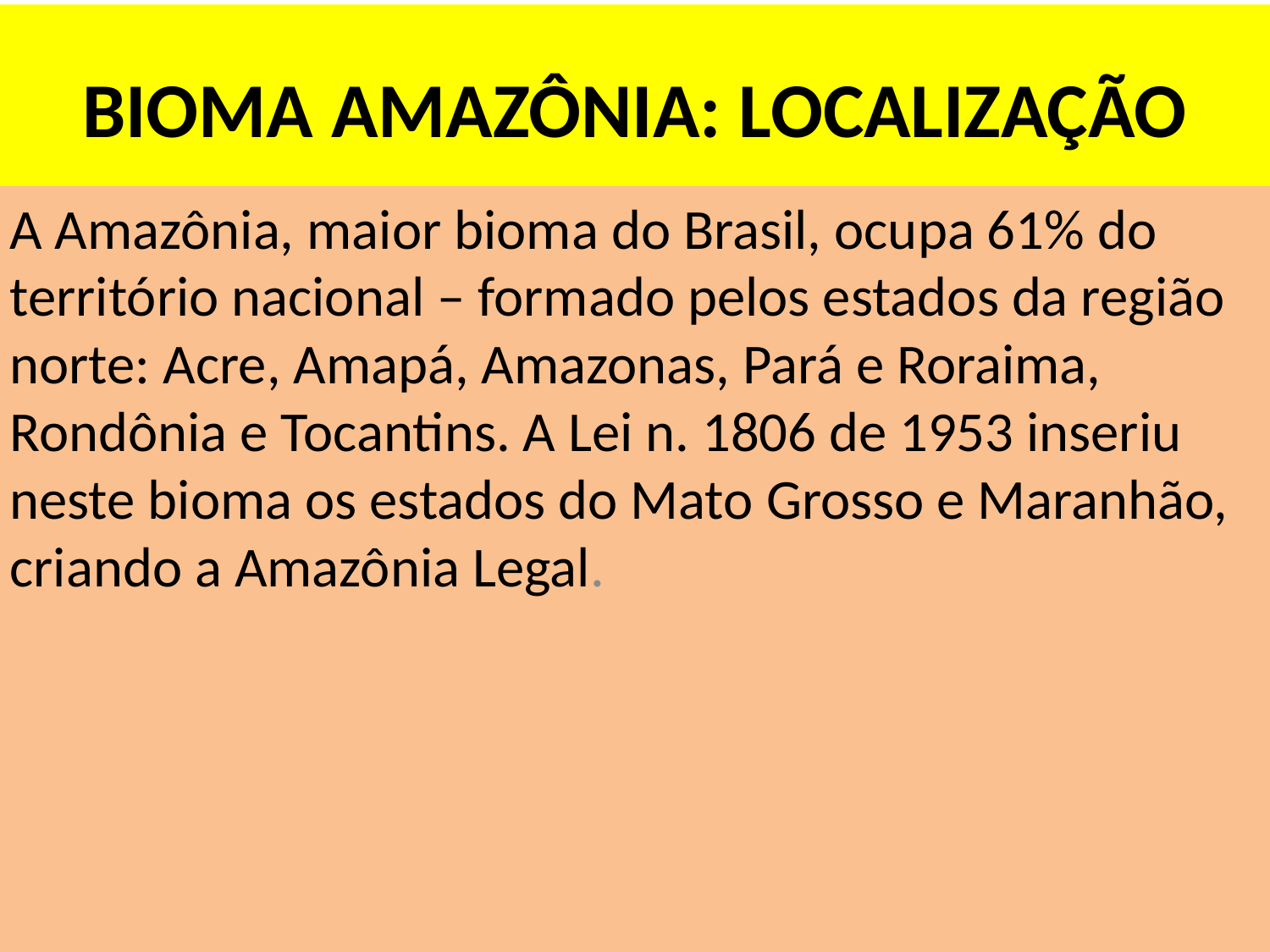

# BIOMA AMAZÔNIA: LOCALIZAÇÃO
A Amazônia, maior bioma do Brasil, ocupa 61% do território nacional – formado pelos estados da região norte: Acre, Amapá, Amazonas, Pará e Roraima, Rondônia e Tocantins. A Lei n. 1806 de 1953 inseriu neste bioma os estados do Mato Grosso e Maranhão, criando a Amazônia Legal.